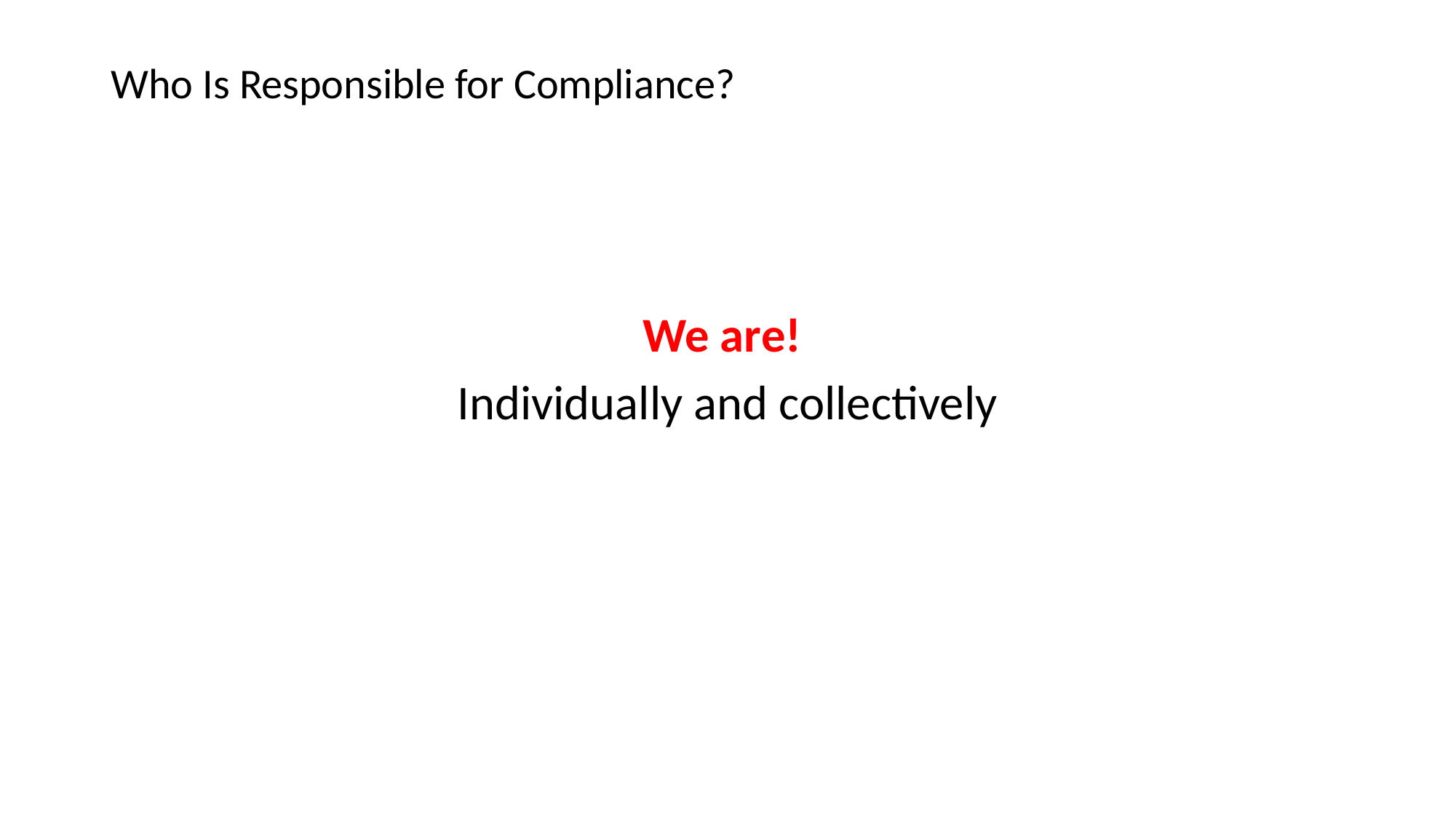

# Who Is Responsible for Compliance?

We are!
Individually and collectively